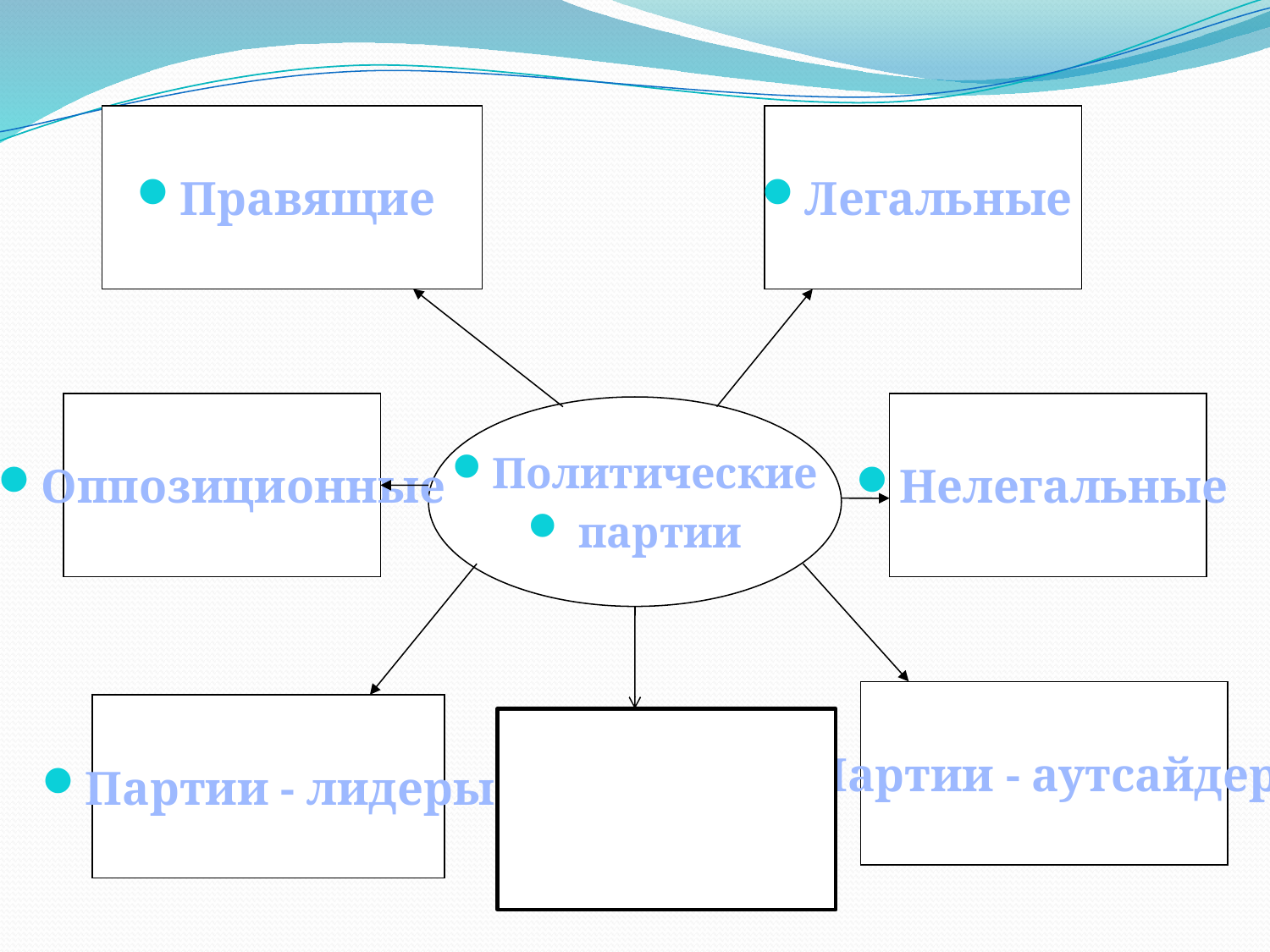

Правящие

Легальные

Оппозиционные

Нелегальные

Политические
 партии

Партии - лидеры

Партии - аутсайдеры